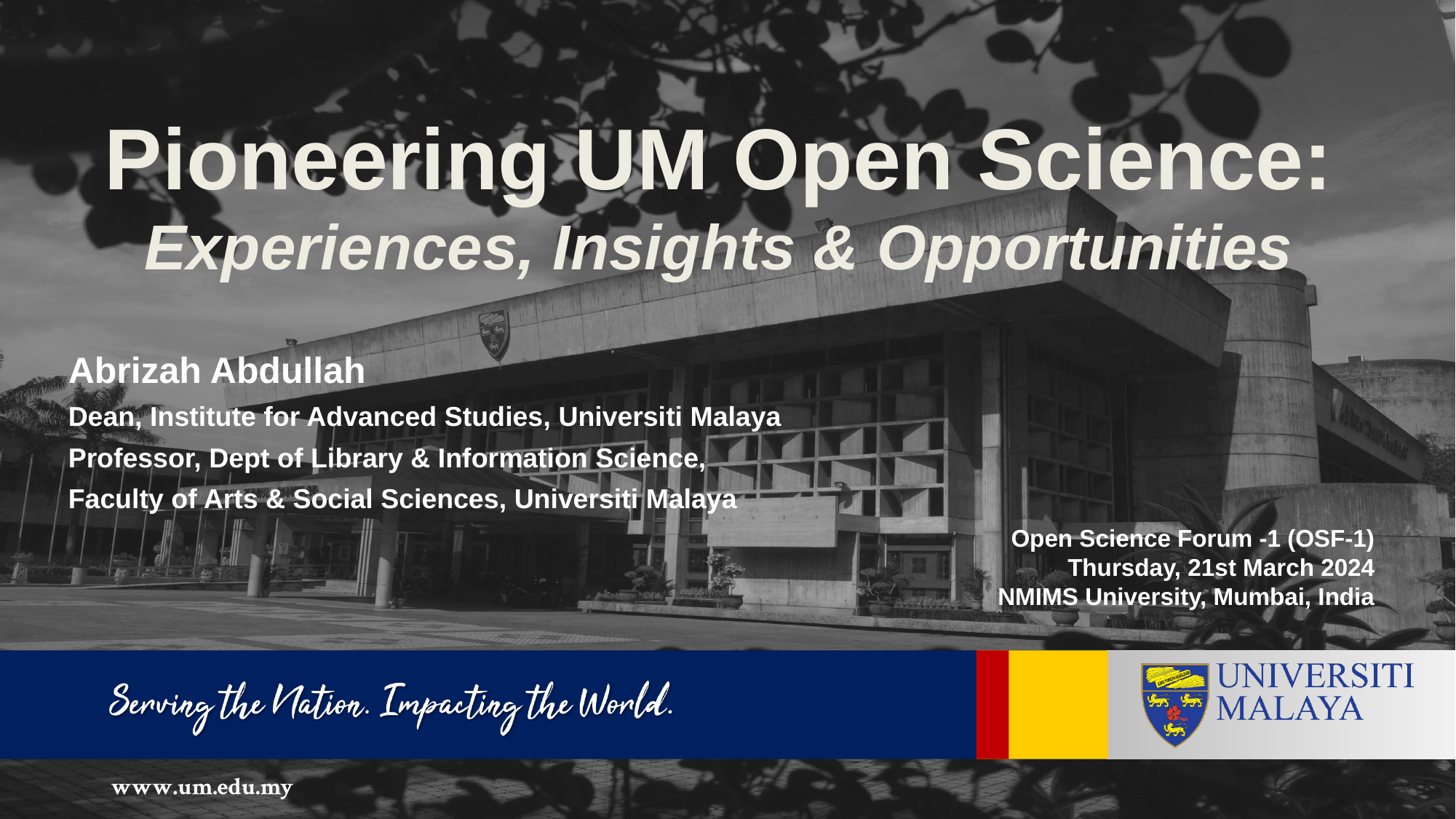

# Pioneering UM Open Science: Experiences, Insights & Opportunities

Abrizah Abdullah
Dean, Institute for Advanced Studies, Universiti Malaya
Professor, Dept of Library & Information Science,
Faculty of Arts & Social Sciences, Universiti Malaya
Open Science Forum -1 (OSF-1)
Thursday, 21st March 2024
NMIMS University, Mumbai, India